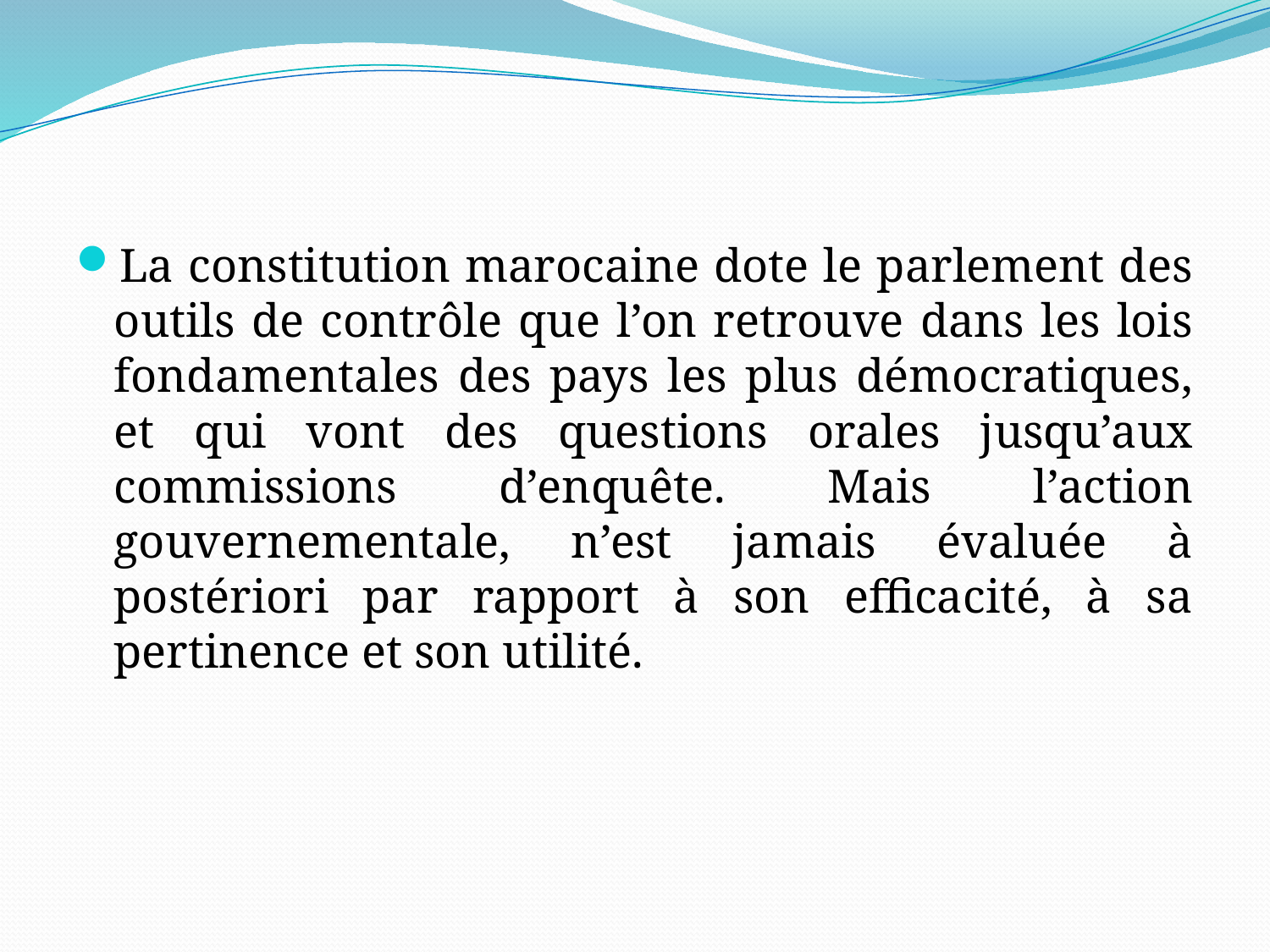

#

La constitution marocaine dote le parlement des outils de contrôle que l’on retrouve dans les lois fondamentales des pays les plus démocratiques, et qui vont des questions orales jusqu’aux commissions d’enquête. Mais l’action gouvernementale, n’est jamais évaluée à postériori par rapport à son efficacité, à sa pertinence et son utilité.